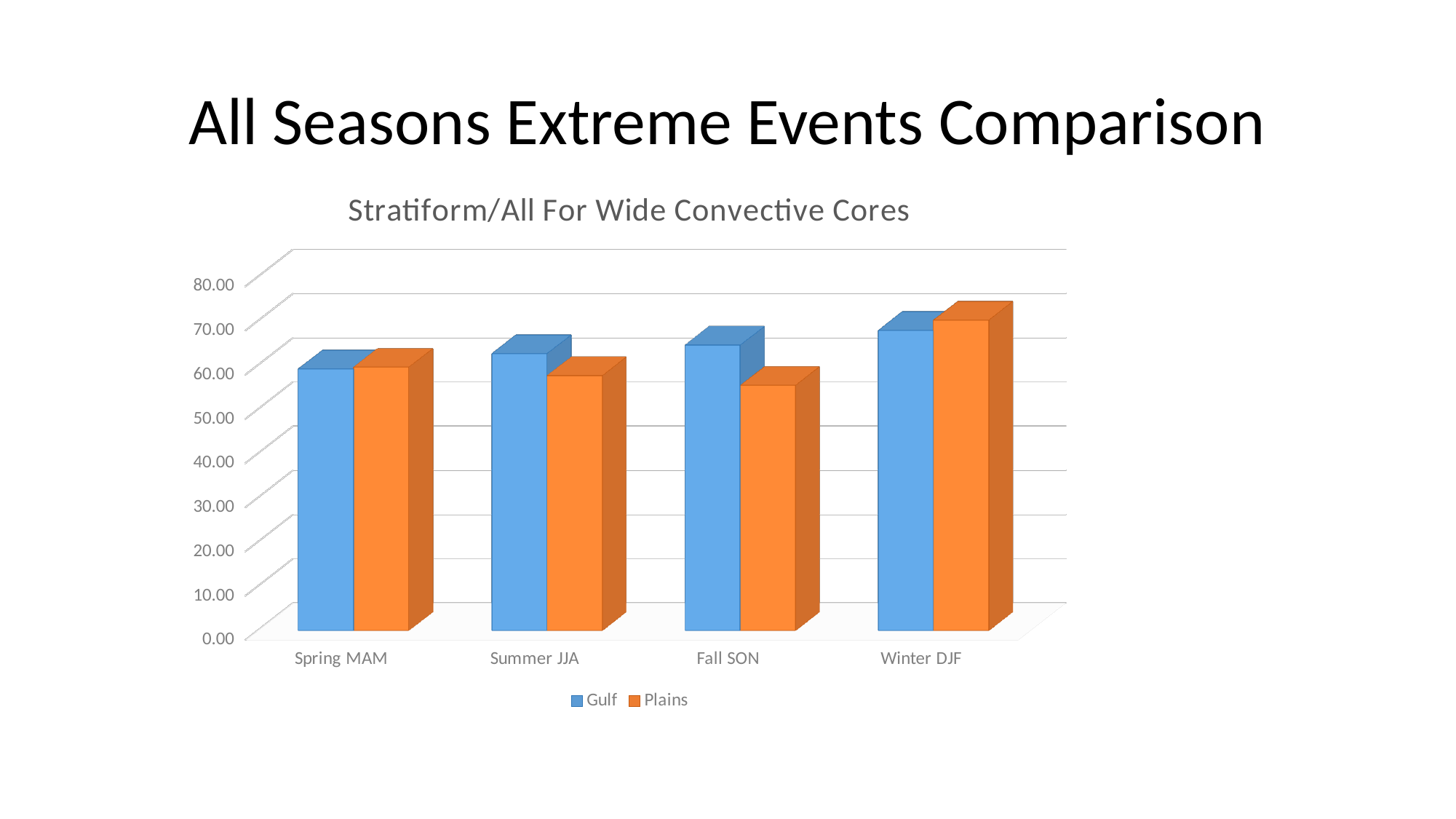

# All Seasons Extreme Events Comparison

[unsupported chart]